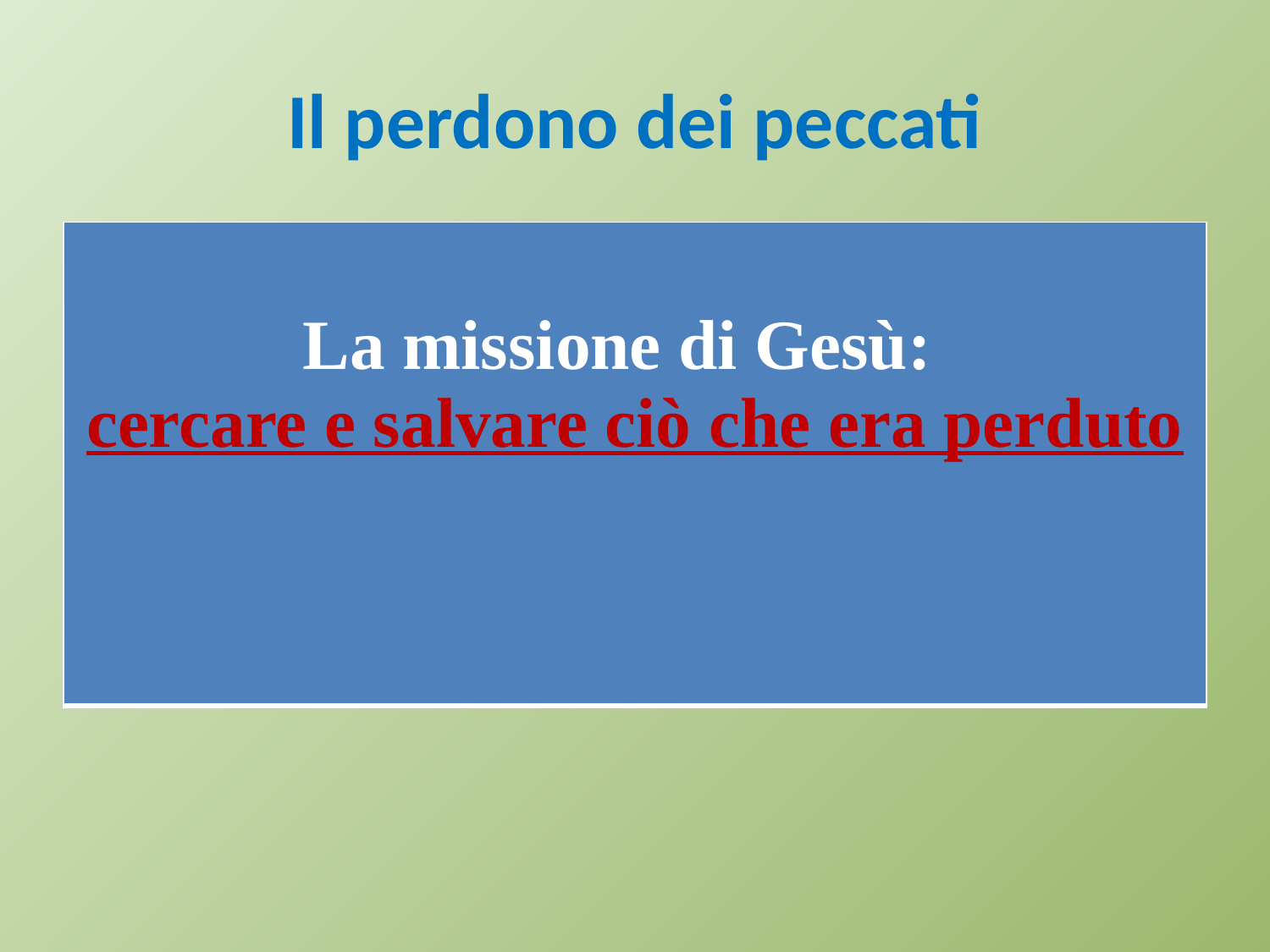

# Il perdono dei peccati
| La missione di Gesù: cercare e salvare ciò che era perduto |
| --- |